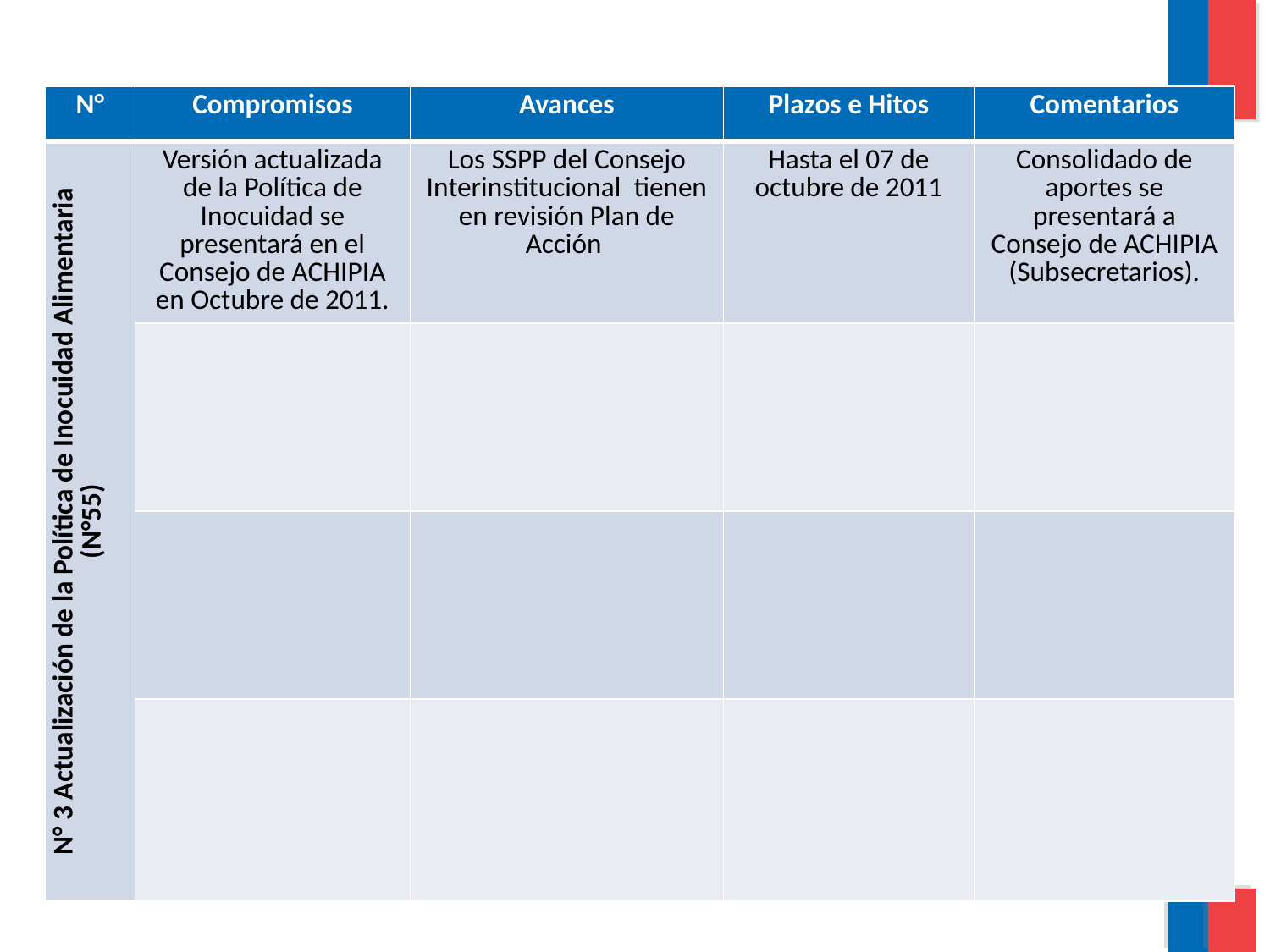

#
| N° | Compromisos | Avances | Plazos e Hitos | Comentarios |
| --- | --- | --- | --- | --- |
| N° 3 Actualización de la Política de Inocuidad Alimentaria (N°55) | Versión actualizada de la Política de Inocuidad se presentará en el Consejo de ACHIPIA en Octubre de 2011. | Los SSPP del Consejo Interinstitucional tienen en revisión Plan de Acción | Hasta el 07 de octubre de 2011 | Consolidado de aportes se presentará a Consejo de ACHIPIA (Subsecretarios). |
|  |  |  |  |  |
|  |  |  |  |  |
|  |  |  |  |  |